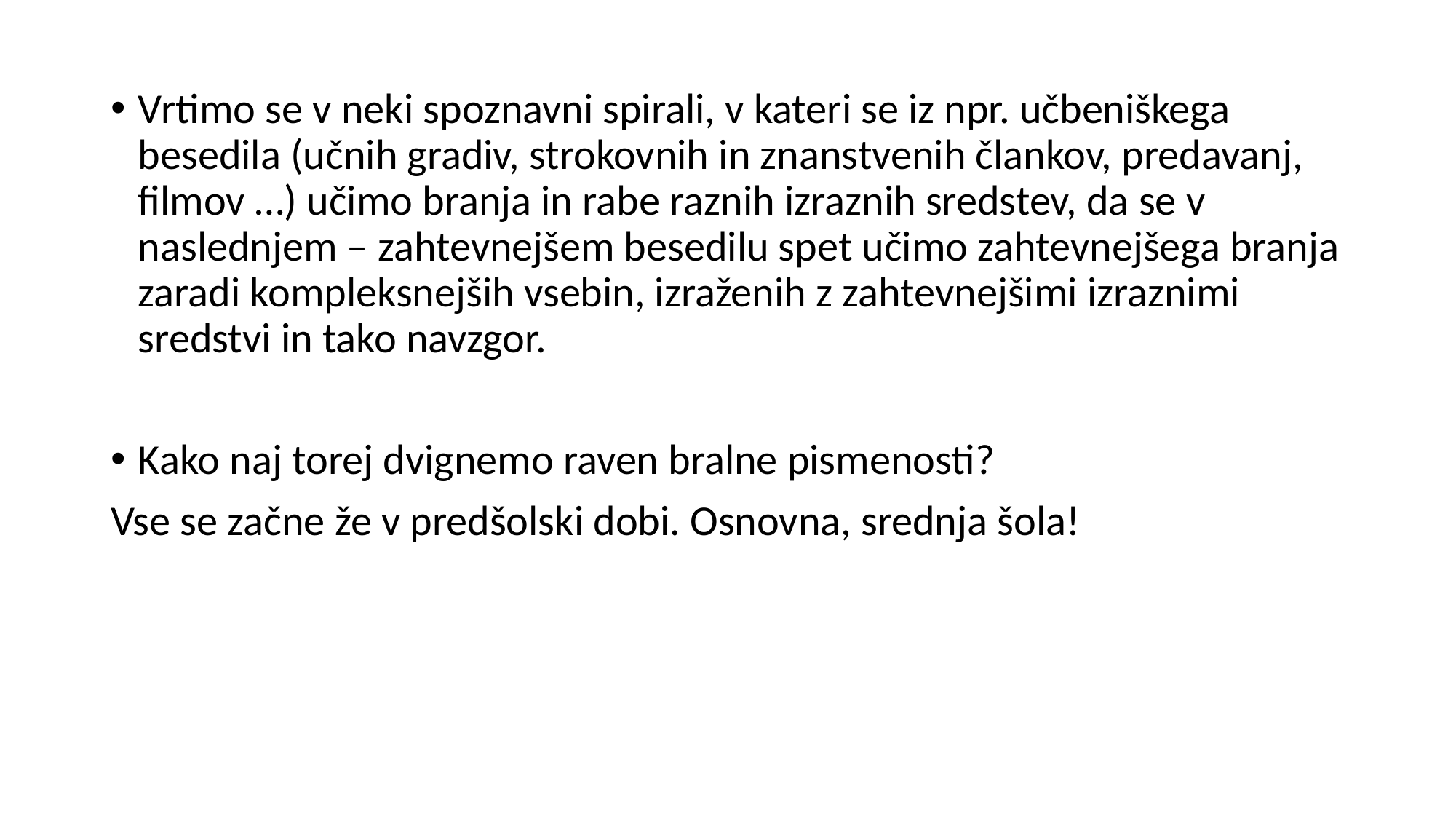

#
Vrtimo se v neki spoznavni spirali, v kateri se iz npr. učbeniškega besedila (učnih gradiv, strokovnih in znanstvenih člankov, predavanj, filmov …) učimo branja in rabe raznih izraznih sredstev, da se v naslednjem – zahtevnejšem besedilu spet učimo zahtevnejšega branja zaradi kompleksnejših vsebin, izraženih z zahtevnejšimi izraznimi sredstvi in tako navzgor.

Kako naj torej dvignemo raven bralne pismenosti?
Vse se začne že v predšolski dobi. Osnovna, srednja šola!